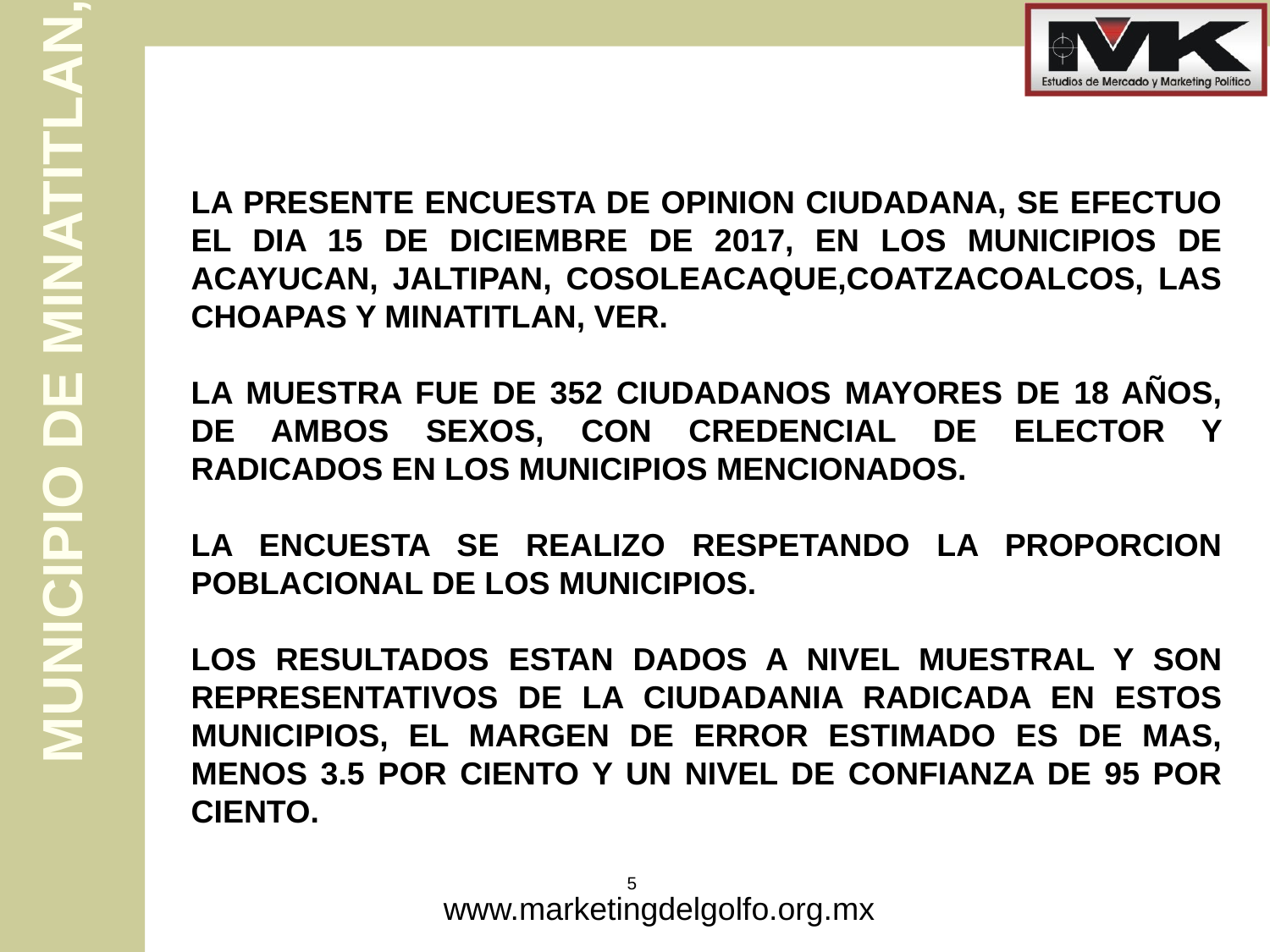

LA PRESENTE ENCUESTA DE OPINION CIUDADANA, SE EFECTUO EL DIA 15 DE DICIEMBRE DE 2017, EN LOS MUNICIPIOS DE ACAYUCAN, JALTIPAN, COSOLEACAQUE,COATZACOALCOS, LAS CHOAPAS Y MINATITLAN, VER.

LA MUESTRA FUE DE 352 CIUDADANOS MAYORES DE 18 AÑOS, DE AMBOS SEXOS, CON CREDENCIAL DE ELECTOR Y RADICADOS EN LOS MUNICIPIOS MENCIONADOS.

LA ENCUESTA SE REALIZO RESPETANDO LA PROPORCION POBLACIONAL DE LOS MUNICIPIOS.

LOS RESULTADOS ESTAN DADOS A NIVEL MUESTRAL Y SON REPRESENTATIVOS DE LA CIUDADANIA RADICADA EN ESTOS MUNICIPIOS, EL MARGEN DE ERROR ESTIMADO ES DE MAS, MENOS 3.5 POR CIENTO Y UN NIVEL DE CONFIANZA DE 95 POR CIENTO.
5